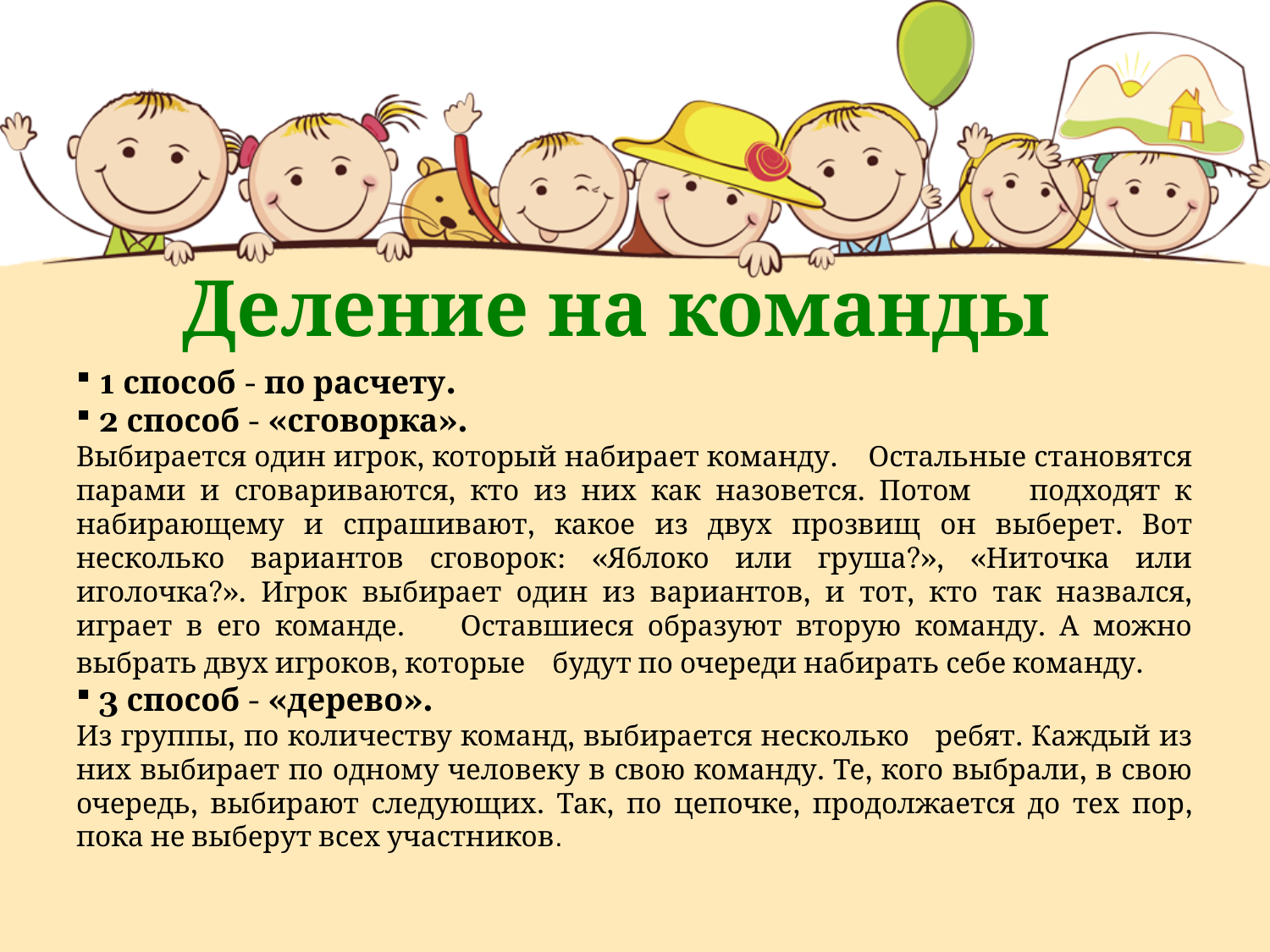

# Деление на команды
 1 способ - по расчету.
 2 способ - «сговорка».
Выбирается один игрок, который набирает команду.    Остальные становятся парами и сговариваются, кто из них как назовется. Потом    подходят к набирающему и спрашивают, какое из двух прозвищ он выберет. Вот несколько вариантов сговорок: «Яблоко или груша?», «Ниточка или иголочка?». Игрок выбирает один из вариантов, и тот, кто так назвался, играет в его команде.    Оставшиеся образуют вторую команду. А можно выбрать двух игроков, которые    будут по очереди набирать себе команду.
 3 способ - «дерево».
Из группы, по количеству команд, выбирается несколько   ребят. Каждый из них выбирает по одному человеку в свою команду. Те, кого выбрали, в свою очередь, выбирают следующих. Так, по цепочке, продолжается до тех пор, пока не выберут всех участников.